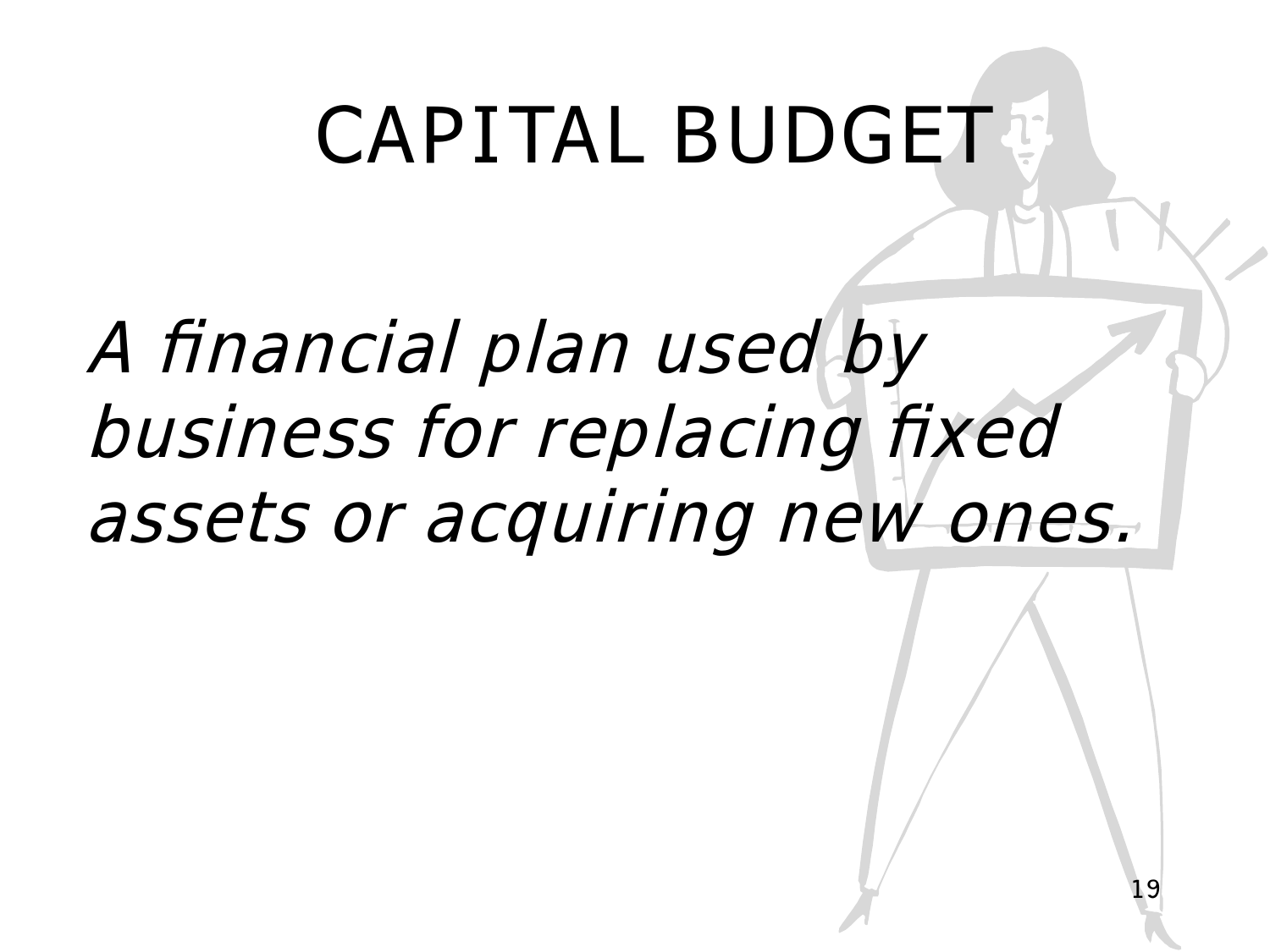

CAPITAL BUDGET
A financial plan used by business for replacing fixed assets or acquiring new ones.
19